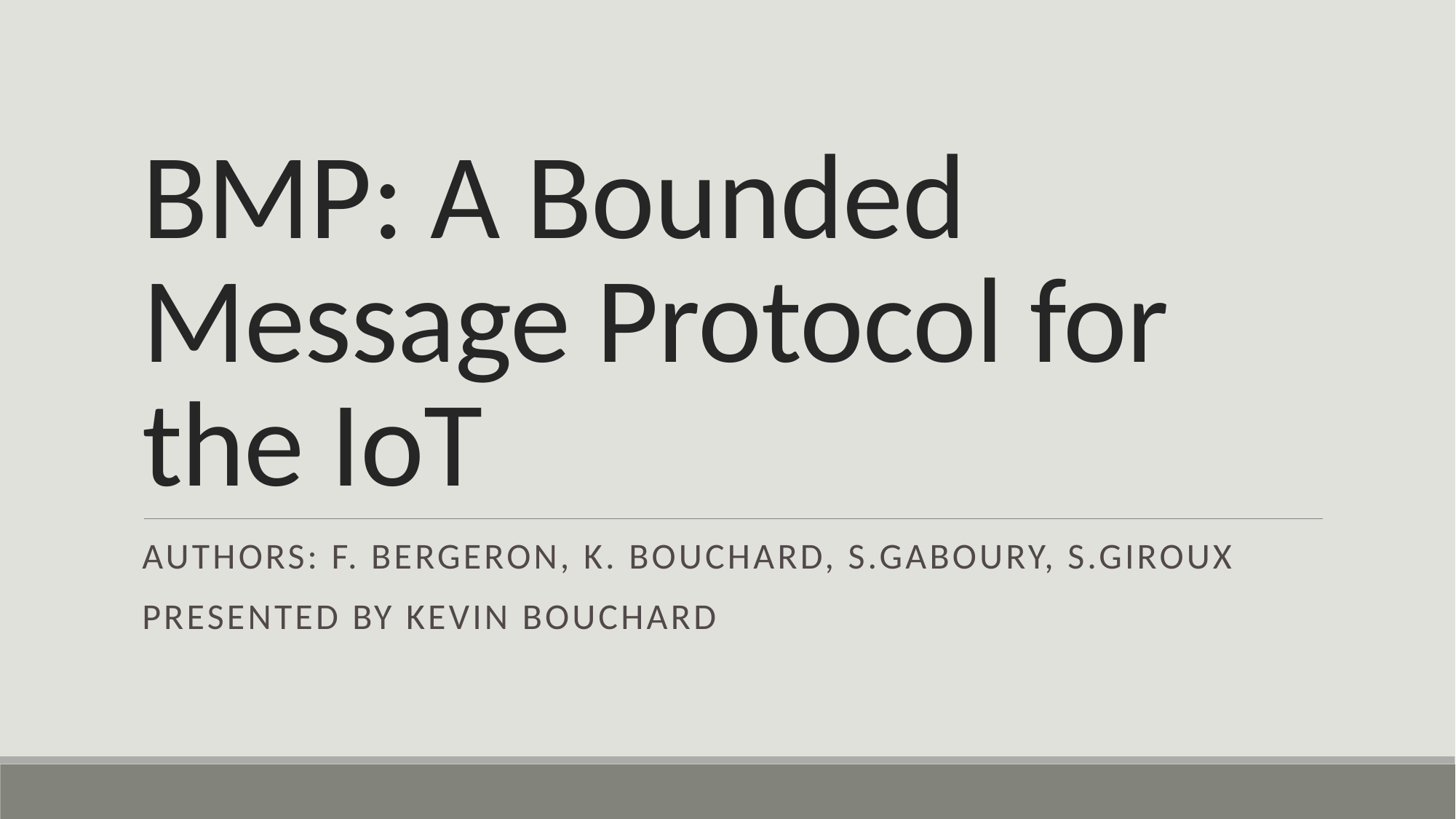

# BMP: A Bounded Message Protocol for the IoT
Authors: F. Bergeron, K. Bouchard, S.Gaboury, S.Giroux
presented by Kevin bouchard